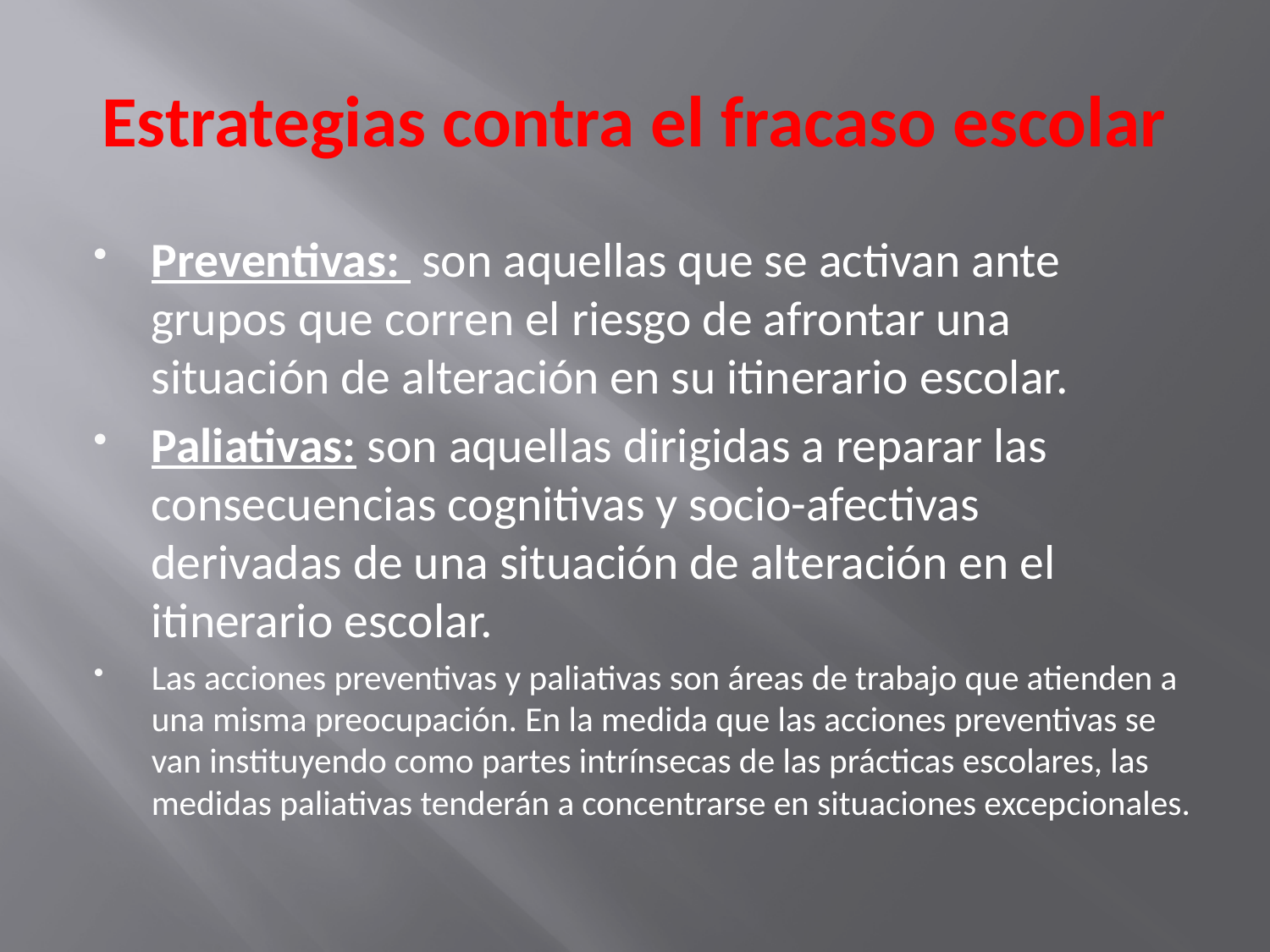

# Estrategias contra el fracaso escolar
Preventivas:  son aquellas que se activan ante grupos que corren el riesgo de afrontar una situación de alteración en su itinerario escolar.
Paliativas: son aquellas dirigidas a reparar las consecuencias cognitivas y socio-afectivas  derivadas de una situación de alteración en el itinerario escolar.
Las acciones preventivas y paliativas son áreas de trabajo que atienden a una misma preocupación. En la medida que las acciones preventivas se van instituyendo como partes intrínsecas de las prácticas escolares, las medidas paliativas tenderán a concentrarse en situaciones excepcionales.